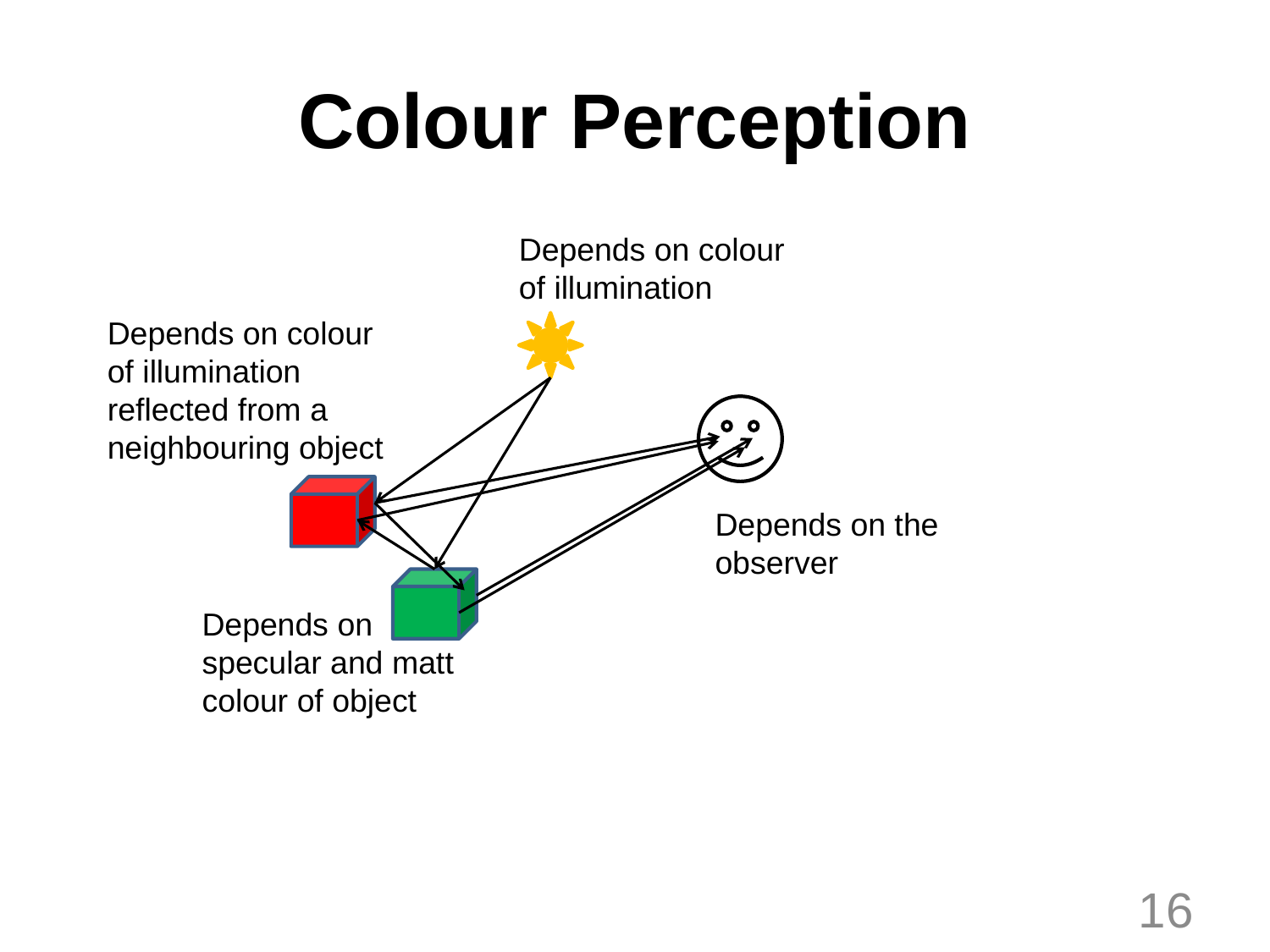

# Colour Perception
Depends on colour of illumination
Depends on colour of illumination reflected from a neighbouring object

Depends on the observer

Depends on specular and matt colour of object
16